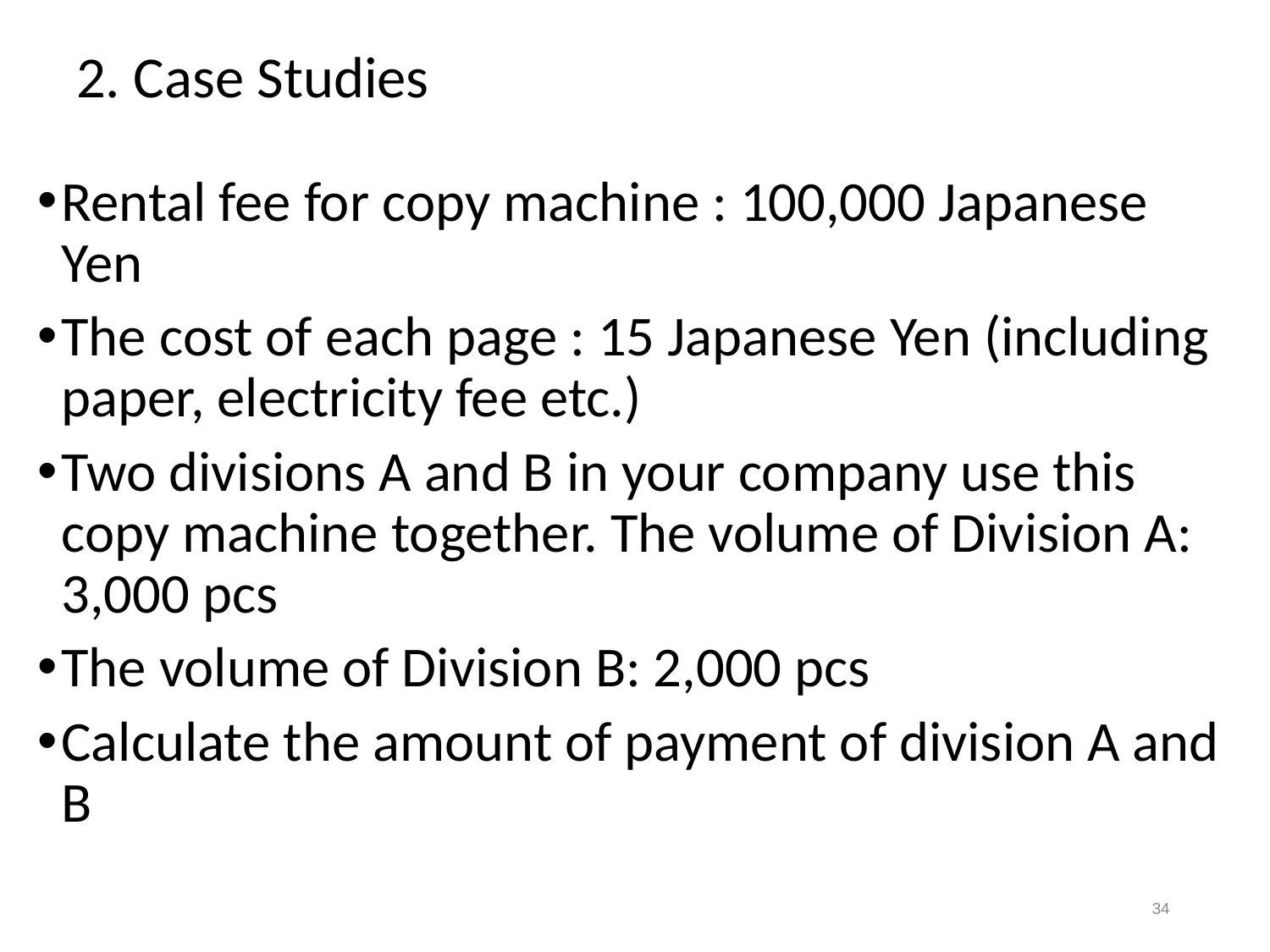

# 2. Case Studies
Rental fee for copy machine : 100,000 Japanese Yen
The cost of each page : 15 Japanese Yen (including paper, electricity fee etc.)
Two divisions A and B in your company use this copy machine together. The volume of Division A: 3,000 pcs
The volume of Division B: 2,000 pcs
Calculate the amount of payment of division A and B
34